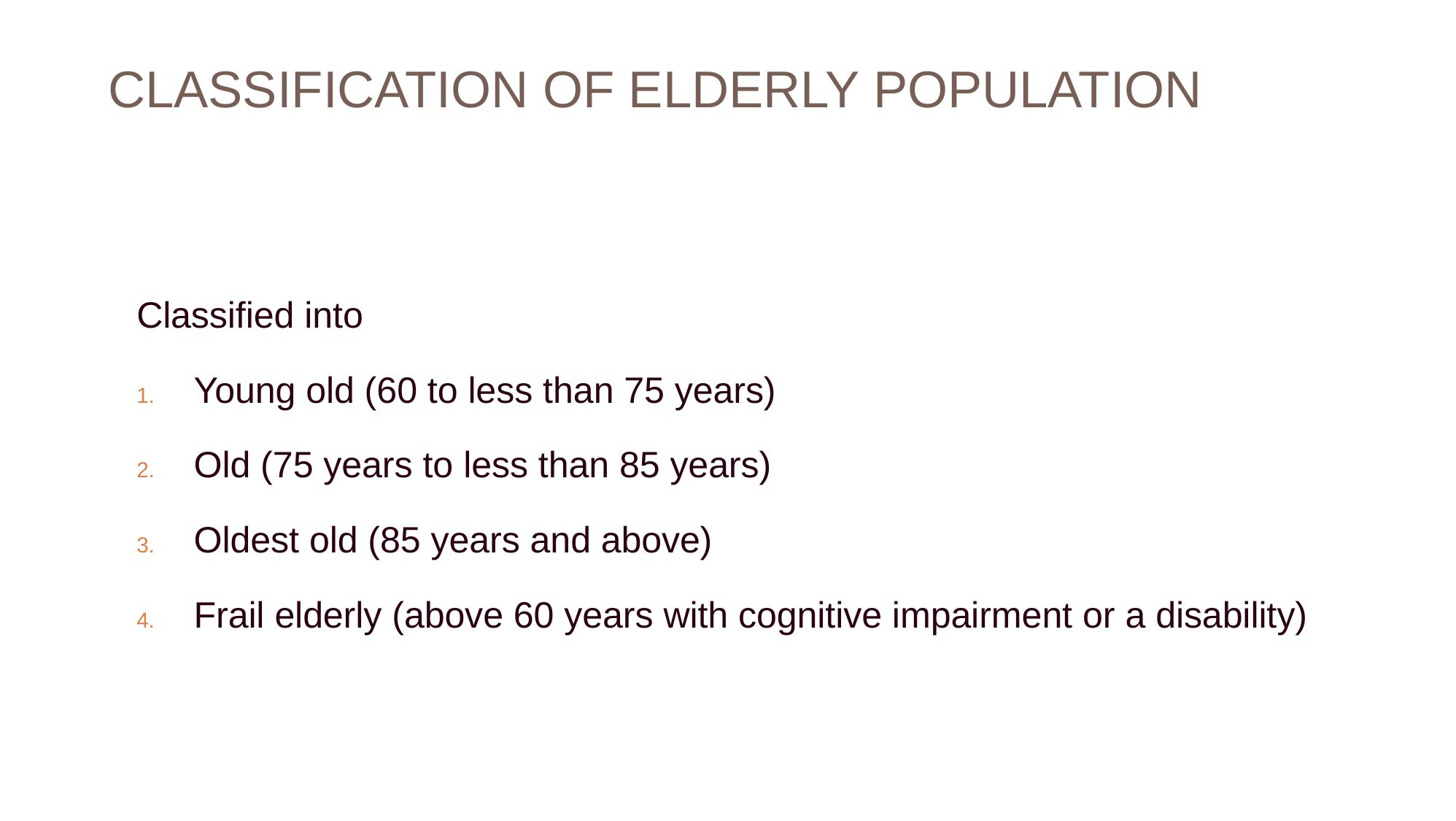

# CLASSIFICATION OF ELDERLY POPULATION
Classified into
Young old (60 to less than 75 years)
Old (75 years to less than 85 years)
Oldest old (85 years and above)
Frail elderly (above 60 years with cognitive impairment or a disability)